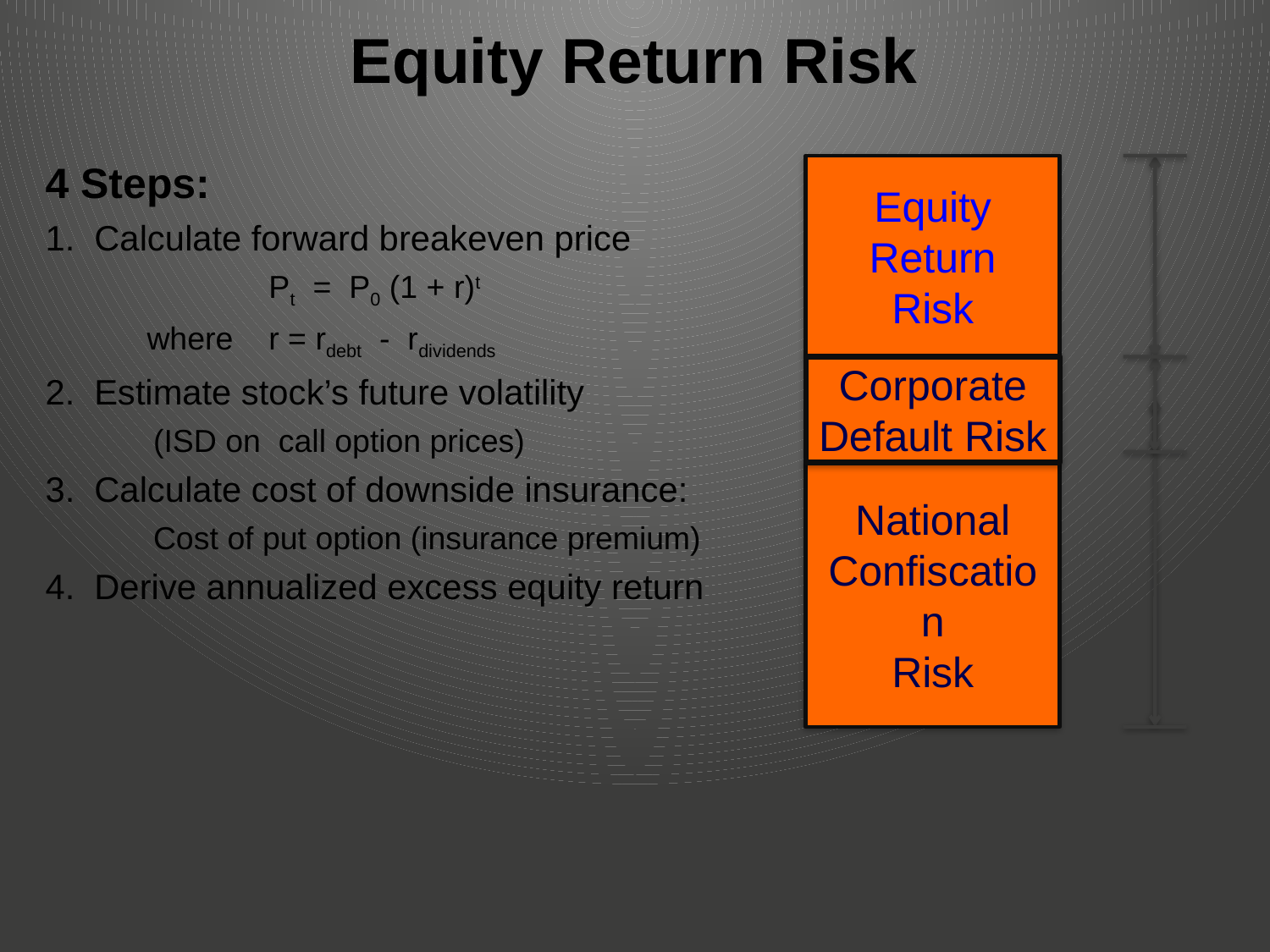

# Equity Return Risk
Equity Return
Risk
4 Steps:
1.  Calculate forward breakeven price
                  Pt  =  P0 (1 + r)t
      where       r = rdebt  -  rdividends
2.  Estimate stock’s future volatility
     (ISD on  call option prices)
3.  Calculate cost of downside insurance:
     Cost of put option (insurance premium)
4.  Derive annualized excess equity return
Corporate
Default Risk
National
Confiscation
Risk